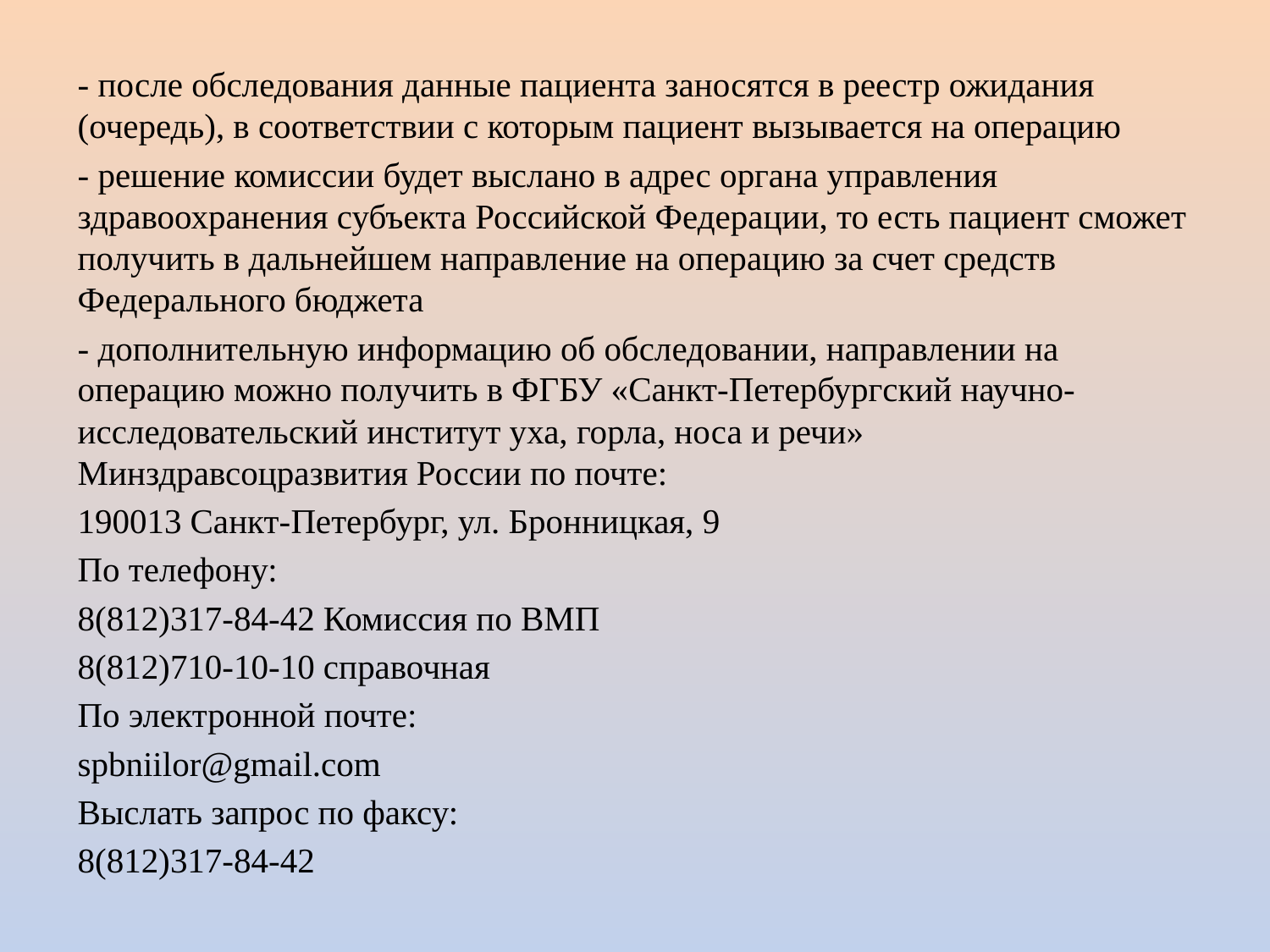

- после обследования данные пациента заносятся в реестр ожидания (очередь), в соответствии с которым пациент вызывается на операцию
- решение комиссии будет выслано в адрес органа управления здравоохранения субъекта Российской Федерации, то есть пациент сможет получить в дальнейшем направление на операцию за счет средств Федерального бюджета
- дополнительную информацию об обследовании, направлении на операцию можно получить в ФГБУ «Санкт-Петербургский научно-исследовательский институт уха, горла, носа и речи» Минздравсоцразвития России по почте:
190013 Санкт-Петербург, ул. Бронницкая, 9
По телефону:
8(812)317-84-42 Комиссия по ВМП
8(812)710-10-10 справочная
По электронной почте:
spbniilor@gmail.com
Выслать запрос по факсу:
8(812)317-84-42